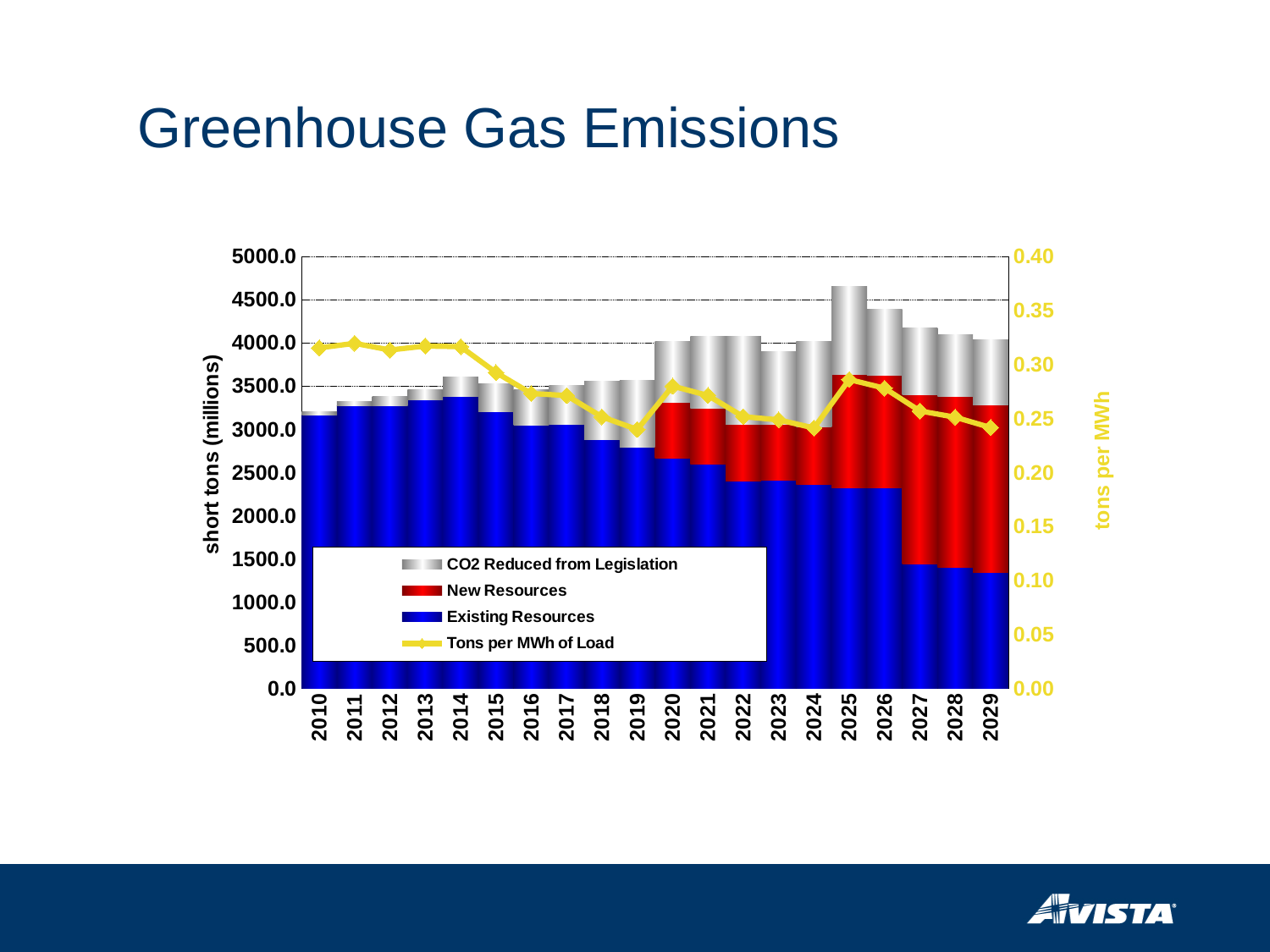

# Greenhouse Gas Emissions

### Chart

| Category | Existing Resources | New Resources | CO2 Reduced from Legislation | Tons per MWh of Load |
|---|---|---|---|---|
| 2010 | 3169.008836587848 | 0.0 | 32.54378673472093 | 0.3154424304085352 |
| 2011 | 3276.9043786389966 | 0.0 | 46.91200077844217 | 0.3196587406156609 |
| 2012 | 3269.731918939847 | 0.0 | 108.79416502872357 | 0.31344587424807296 |
| 2013 | 3337.7126281695087 | 0.0 | 122.54245523199006 | 0.3171478211010549 |
| 2014 | 3385.51741753793 | 0.0 | 222.69308434642878 | 0.31654667231294487 |
| 2015 | 3206.133623267188 | 0.0 | 317.94679281872595 | 0.2926550571818818 |
| 2016 | 3045.2860249452533 | 0.0 | 409.45044491069166 | 0.2731972199927483 |
| 2017 | 3062.478286733729 | 0.0 | 447.06163155181224 | 0.27133894267599185 |
| 2018 | 2886.038519176331 | 0.0 | 669.3873861261736 | 0.25153938268930776 |
| 2019 | 2789.8062233220808 | 0.0 | 776.4269030530844 | 0.23987497490050574 |
| 2020 | 2664.285937100321 | 647.1948561096216 | 704.7740310748338 | 0.28005040334277626 |
| 2021 | 2594.476047579876 | 653.2592326354979 | 827.35756968163 | 0.2713548487854383 |
| 2022 | 2405.48544781988 | 649.5192634582529 | 1020.105416465004 | 0.25176717409576 |
| 2023 | 2408.3499181659818 | 652.4888206481949 | 837.3857606885515 | 0.24882459931727394 |
| 2024 | 2363.4401706227327 | 661.0956704711916 | 987.7866390341295 | 0.24125752611828363 |
| 2025 | 2324.4511361886166 | 1312.86366653442 | 1020.8386745401413 | 0.2861098135527293 |
| 2026 | 2321.428525870337 | 1308.5083436584428 | 755.3427593790916 | 0.2780916121589141 |
| 2027 | 1439.1794806036708 | 1960.6868843078603 | 772.3046790409899 | 0.2570176944892874 |
| 2028 | 1401.0021339416812 | 1979.0022508239754 | 716.549233720069 | 0.25123071927603274 |
| 2029 | 1348.0828469642402 | 1937.929770202641 | 755.4315632889294 | 0.24170194524335958 |
AARG = 1.5%
AARG = 1.5%